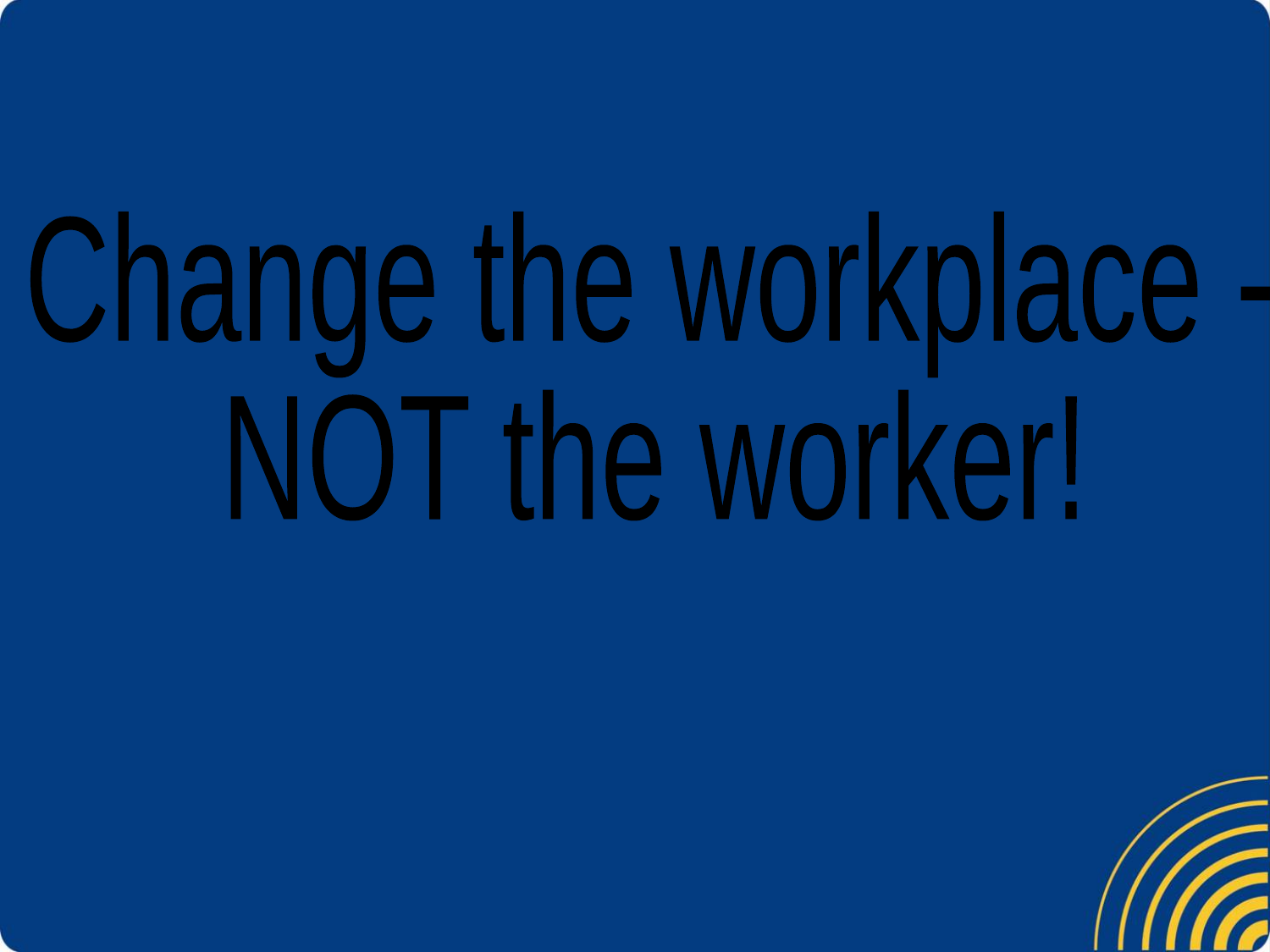

Change the workplace -
NOT the worker!